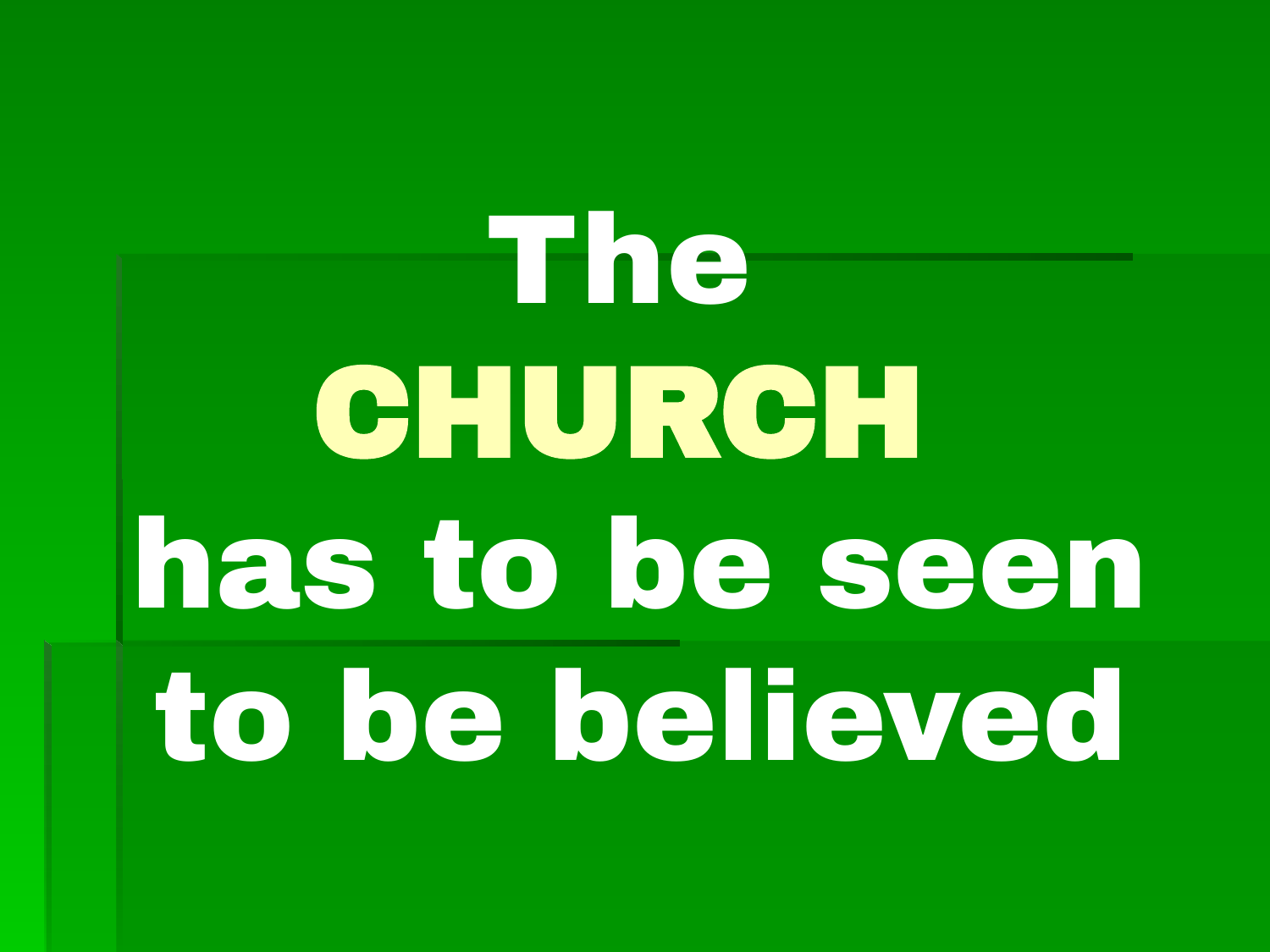

# The CHURCH has to be seen to be believed